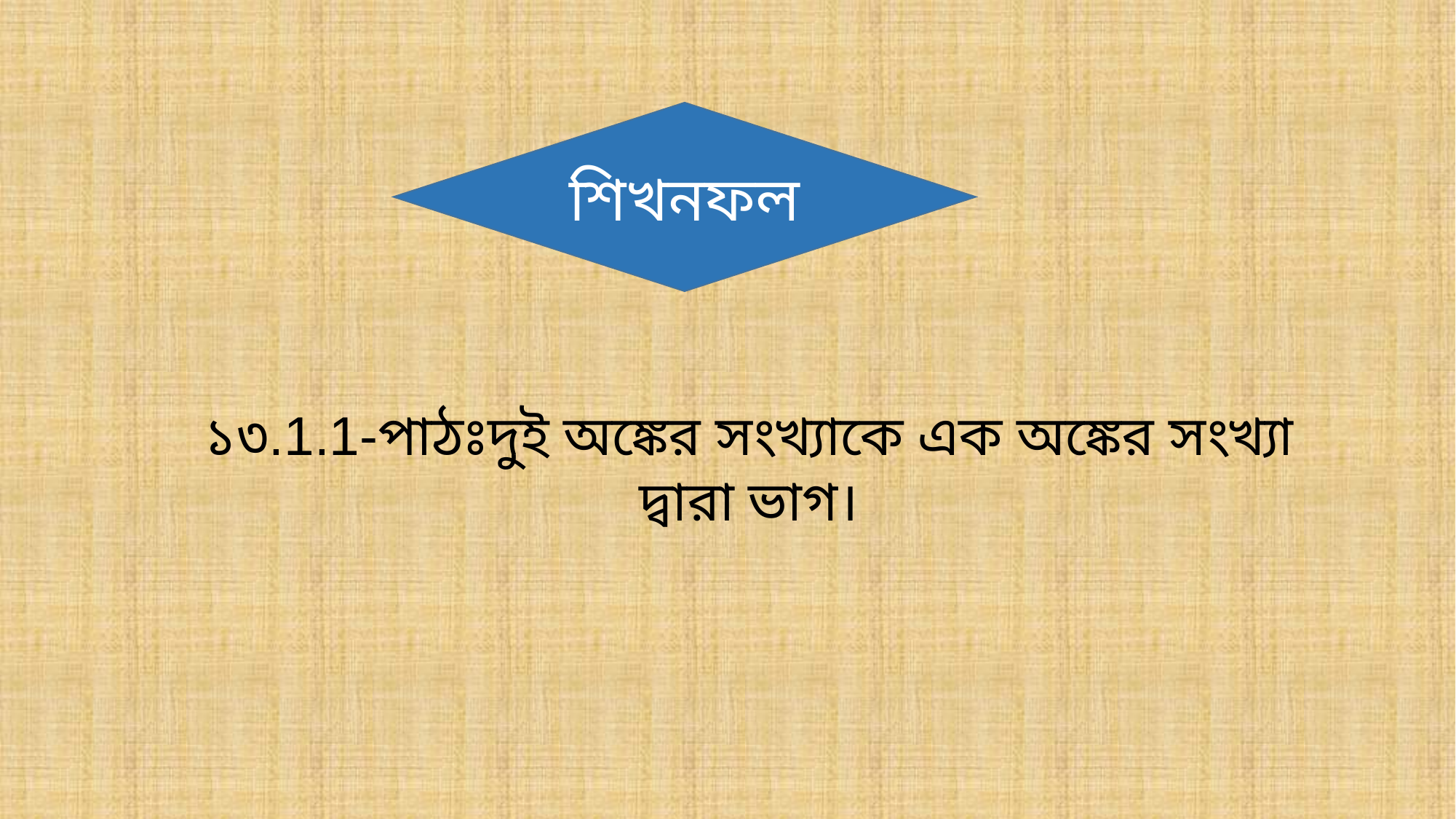

শিখনফল
১৩.1.1-পাঠঃদুই অঙ্কের সংখ্যাকে এক অঙ্কের সংখ্যা দ্বারা ভাগ।